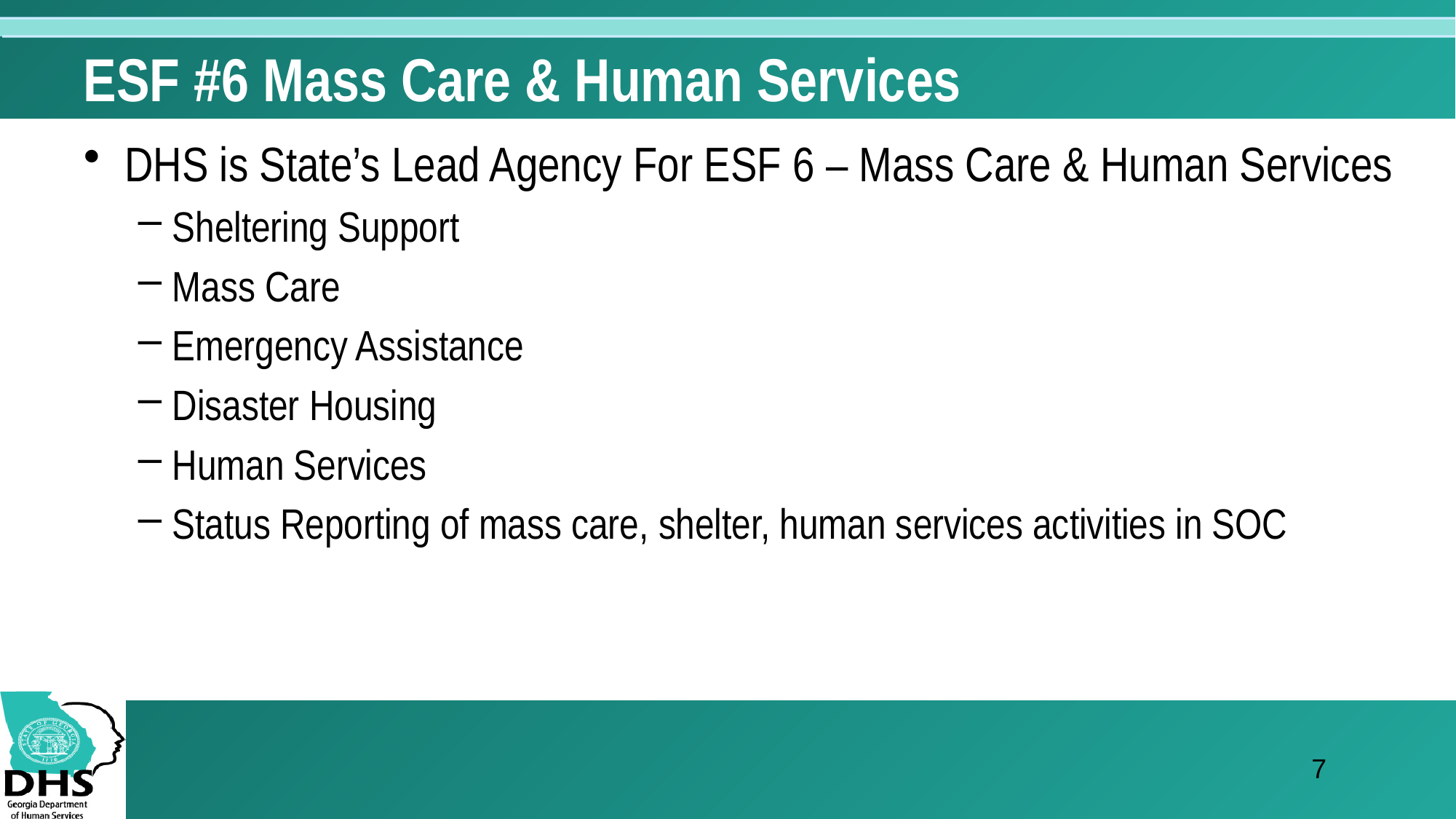

# ESF #6 Mass Care & Human Services
DHS is State’s Lead Agency For ESF 6 – Mass Care & Human Services
Sheltering Support
Mass Care
Emergency Assistance
Disaster Housing
Human Services
Status Reporting of mass care, shelter, human services activities in SOC